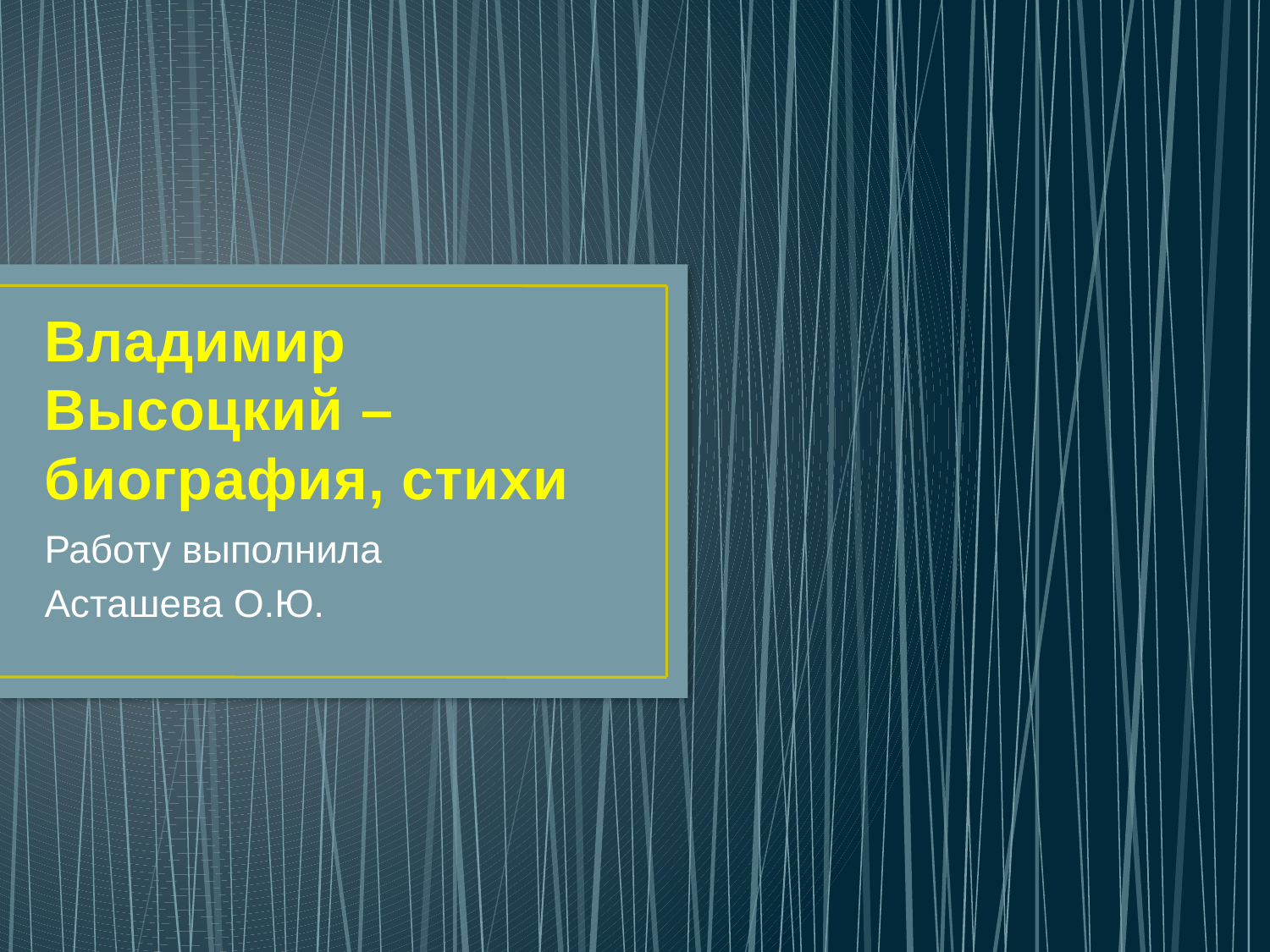

# Владимир Высоцкий – биография, стихи
Работу выполнила
Асташева О.Ю.